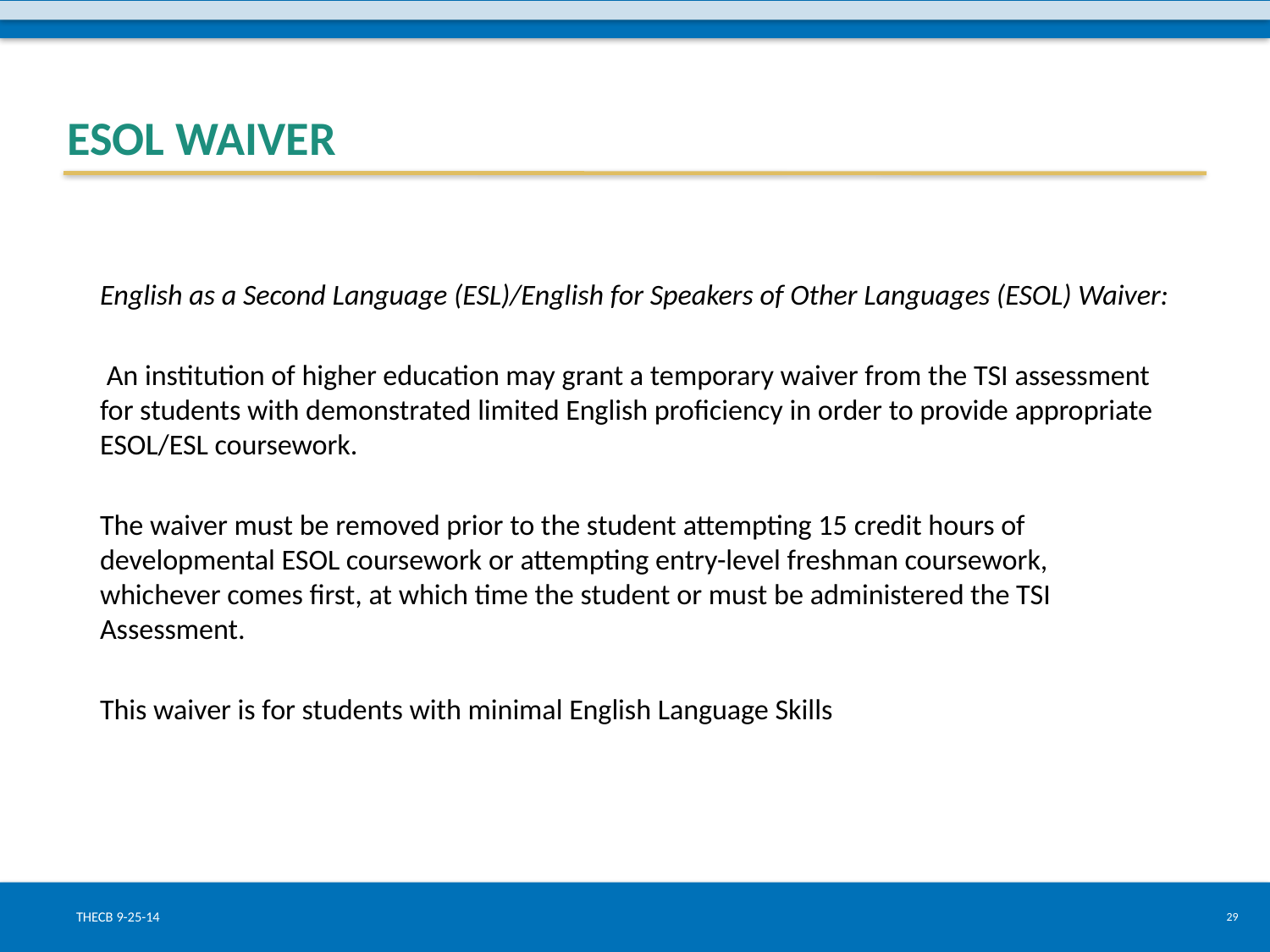

# ESOL Waiver
English as a Second Language (ESL)/English for Speakers of Other Languages (ESOL) Waiver:

 An institution of higher education may grant a temporary waiver from the TSI assessment for students with demonstrated limited English proficiency in order to provide appropriate ESOL/ESL coursework.

The waiver must be removed prior to the student attempting 15 credit hours of developmental ESOL coursework or attempting entry-level freshman coursework, whichever comes first, at which time the student or must be administered the TSI Assessment.

This waiver is for students with minimal English Language Skills
THECB 9-25-14
29